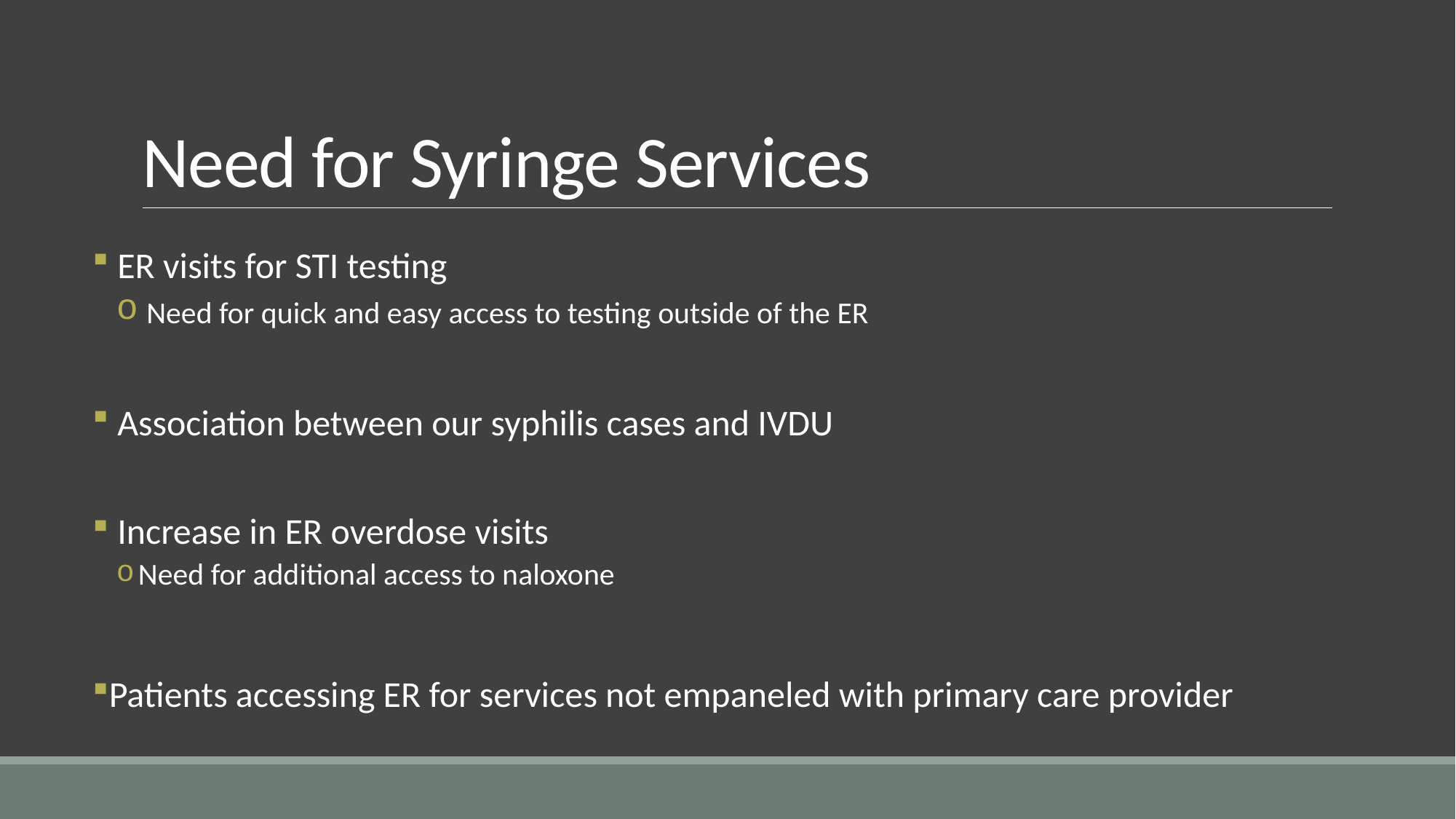

# Need for Syringe Services
 ER visits for STI testing
 Need for quick and easy access to testing outside of the ER

 Association between our syphilis cases and IVDU

 Increase in ER overdose visits
Need for additional access to naloxone

Patients accessing ER for services not empaneled with primary care provider